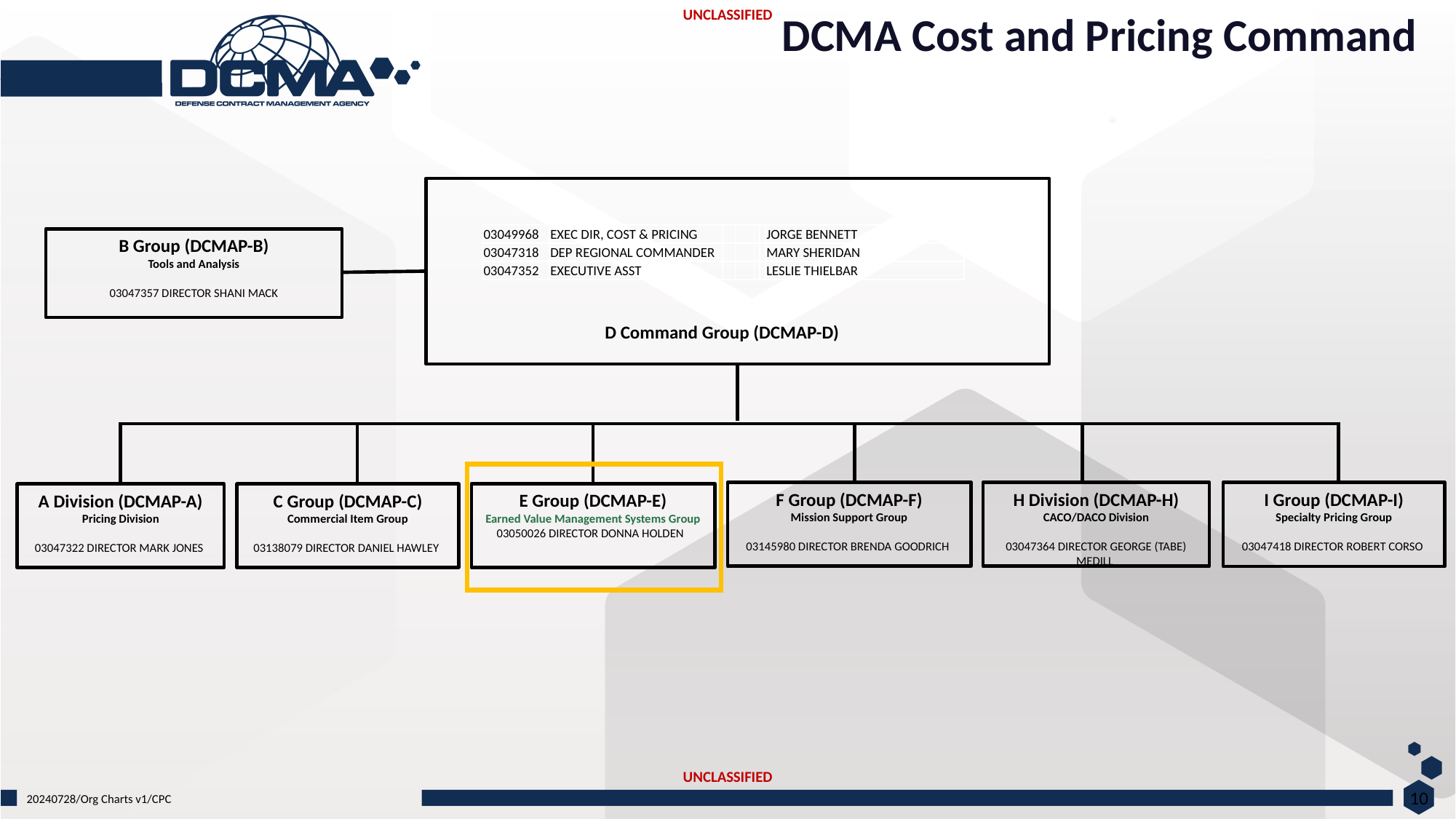

DCMA Cost and Pricing Command

| 03049968 | EXEC DIR, COST & PRICING |  |  |  |  | JORGE BENNETT |
| --- | --- | --- | --- | --- | --- | --- |
| 03047318 | DEP REGIONAL COMMANDER |  |  |  |  | MARY SHERIDAN |
| 03047352 | EXECUTIVE ASST |  |  |  |  | LESLIE THIELBAR |
B Group (DCMAP-B)
Tools and Analysis

03047357 DIRECTOR SHANI MACK

D Command Group (DCMAP-D)

H Division (DCMAP-H)
CACO/DACO Division

03047364 DIRECTOR GEORGE (TABE) MEDILL

F Group (DCMAP-F)
Mission Support Group

03145980 DIRECTOR BRENDA GOODRICH

I Group (DCMAP-I)
Specialty Pricing Group

03047418 DIRECTOR ROBERT CORSO

E Group (DCMAP-E)
Earned Value Management Systems Group
03050026 DIRECTOR DONNA HOLDEN

A Division (DCMAP-A)
Pricing Division

03047322 DIRECTOR MARK JONES

C Group (DCMAP-C)
Commercial Item Group

03138079 DIRECTOR DANIEL HAWLEY

10
20240728/Org Charts v1/CPC